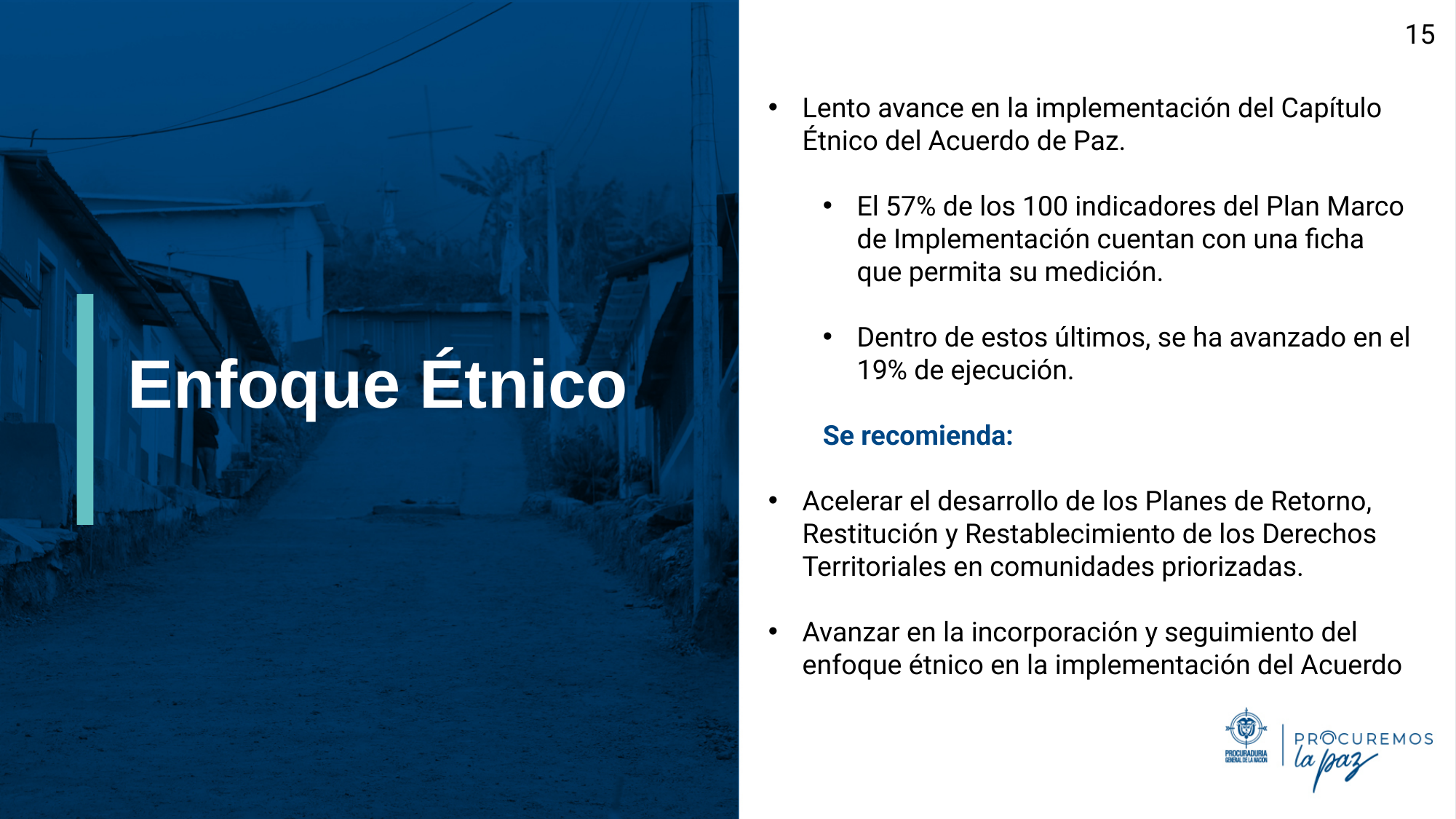

15

Lento avance en la implementación del Capítulo Étnico del Acuerdo de Paz.

El 57% de los 100 indicadores del Plan Marco de Implementación cuentan con una ficha que permita su medición.

Dentro de estos últimos, se ha avanzado en el 19% de ejecución.

Se recomienda:

Acelerar el desarrollo de los Planes de Retorno, Restitución y Restablecimiento de los Derechos Territoriales en comunidades priorizadas.

Avanzar en la incorporación y seguimiento del enfoque étnico en la implementación del Acuerdo

# Enfoque Étnico